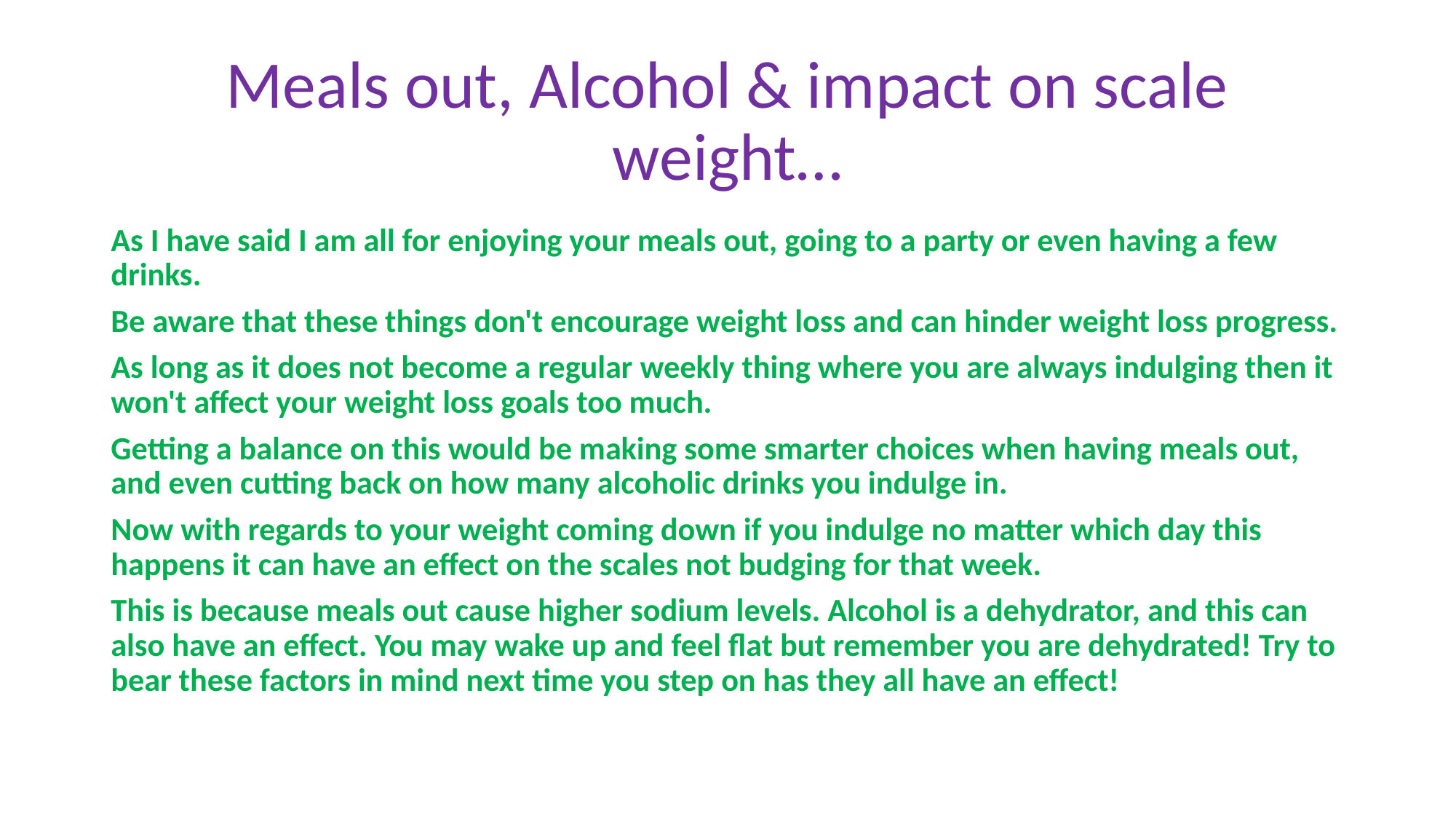

# Meals out, Alcohol & impact on scale weight…
As I have said I am all for enjoying your meals out, going to a party or even having a few drinks.
Be aware that these things don't encourage weight loss and can hinder weight loss progress.
As long as it does not become a regular weekly thing where you are always indulging then it won't affect your weight loss goals too much.
Getting a balance on this would be making some smarter choices when having meals out, and even cutting back on how many alcoholic drinks you indulge in.
Now with regards to your weight coming down if you indulge no matter which day this happens it can have an effect on the scales not budging for that week.
This is because meals out cause higher sodium levels. Alcohol is a dehydrator, and this can also have an effect. You may wake up and feel flat but remember you are dehydrated! Try to bear these factors in mind next time you step on has they all have an effect!